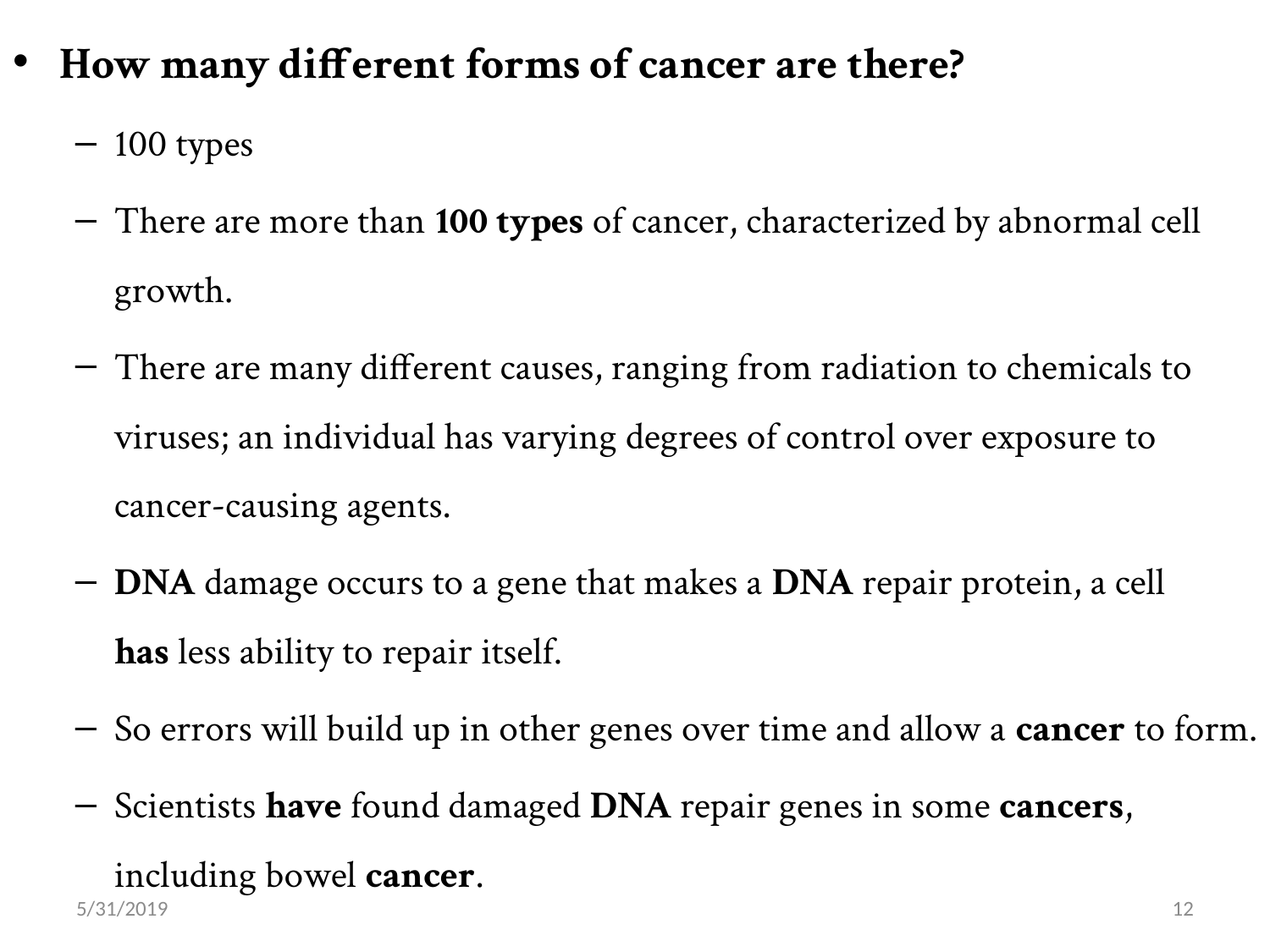

How many different forms of cancer are there?
100 types
There are more than 100 types of cancer, characterized by abnormal cell growth.
There are many different causes, ranging from radiation to chemicals to viruses; an individual has varying degrees of control over exposure to cancer-causing agents.
DNA damage occurs to a gene that makes a DNA repair protein, a cell has less ability to repair itself.
So errors will build up in other genes over time and allow a cancer to form.
Scientists have found damaged DNA repair genes in some cancers, including bowel cancer.

5/31/2019
12